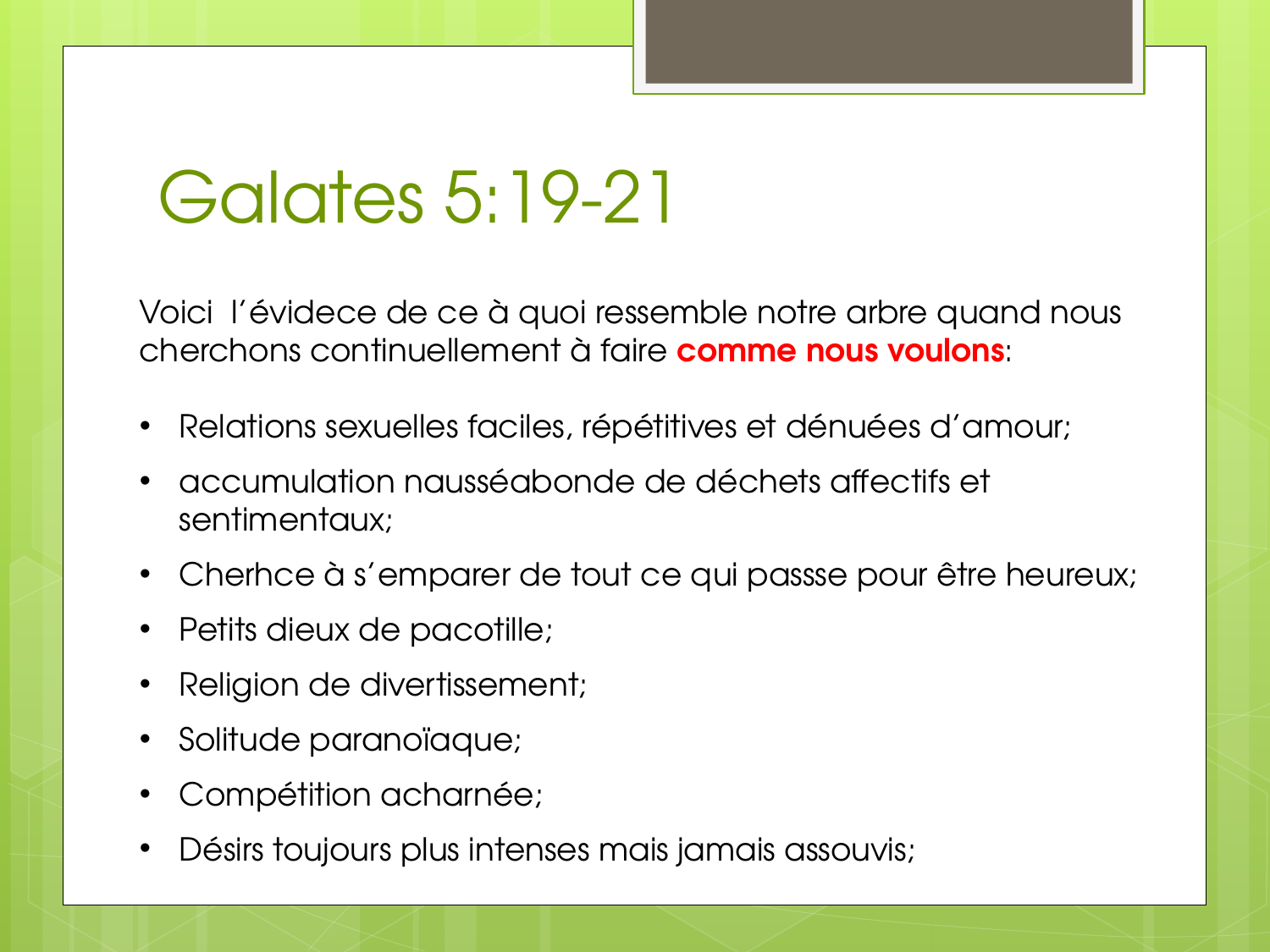

# Galates 5:19-21
Voici  l’évidece de ce à quoi ressemble notre arbre quand nous cherchons continuellement à faire comme nous voulons:

Relations sexuelles faciles, répétitives et dénuées d’amour;

accumulation nausséabonde de déchets affectifs et sentimentaux;

Cherhce à s’emparer de tout ce qui passse pour être heureux;

Petits dieux de pacotille;

Religion de divertissement;

Solitude paranoïaque;

Compétition acharnée;

Désirs toujours plus intenses mais jamais assouvis;